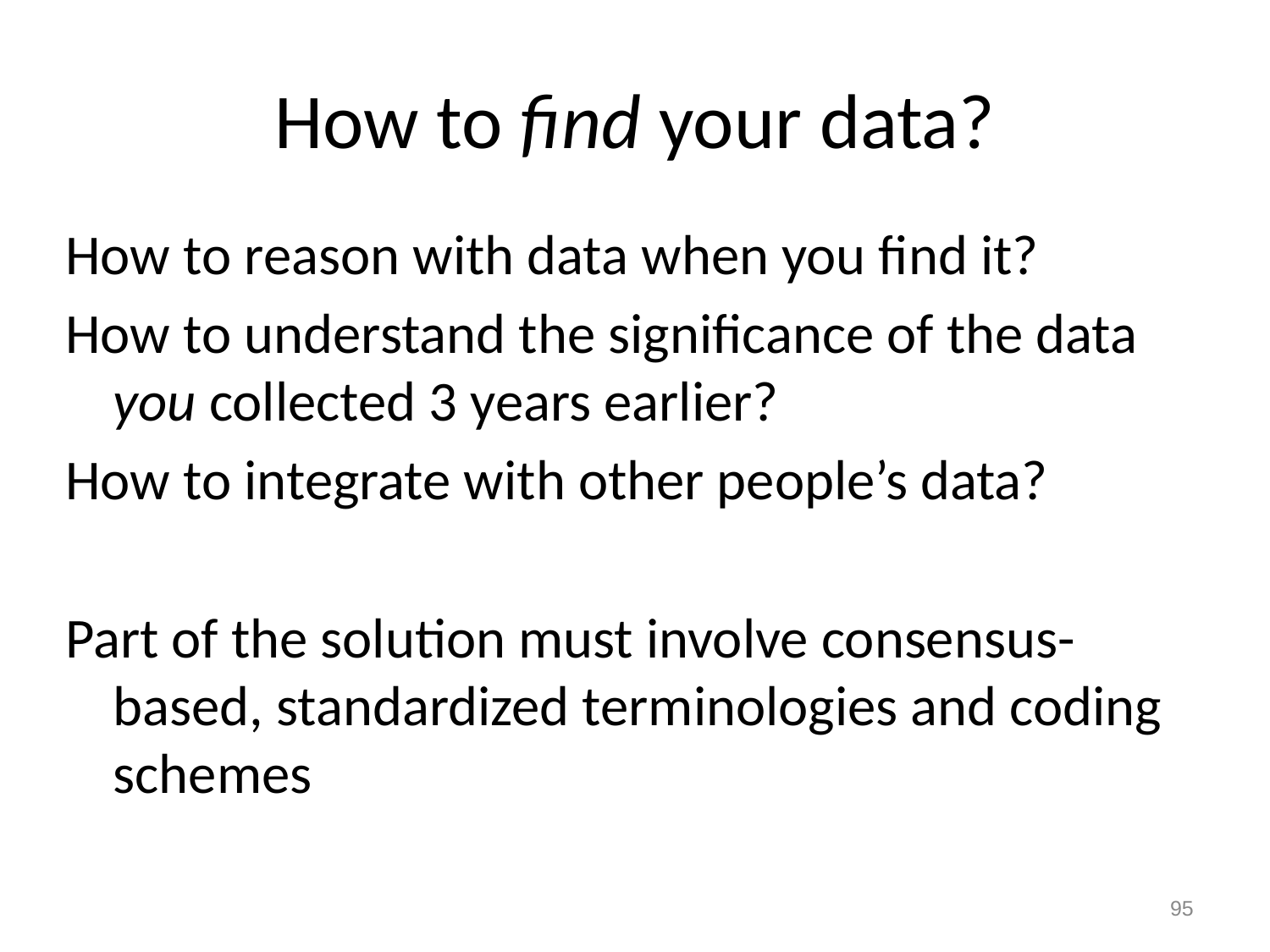

# How to find your data?
How to reason with data when you find it?
How to understand the significance of the data you collected 3 years earlier?
How to integrate with other people’s data?

Part of the solution must involve consensus-based, standardized terminologies and coding schemes

95